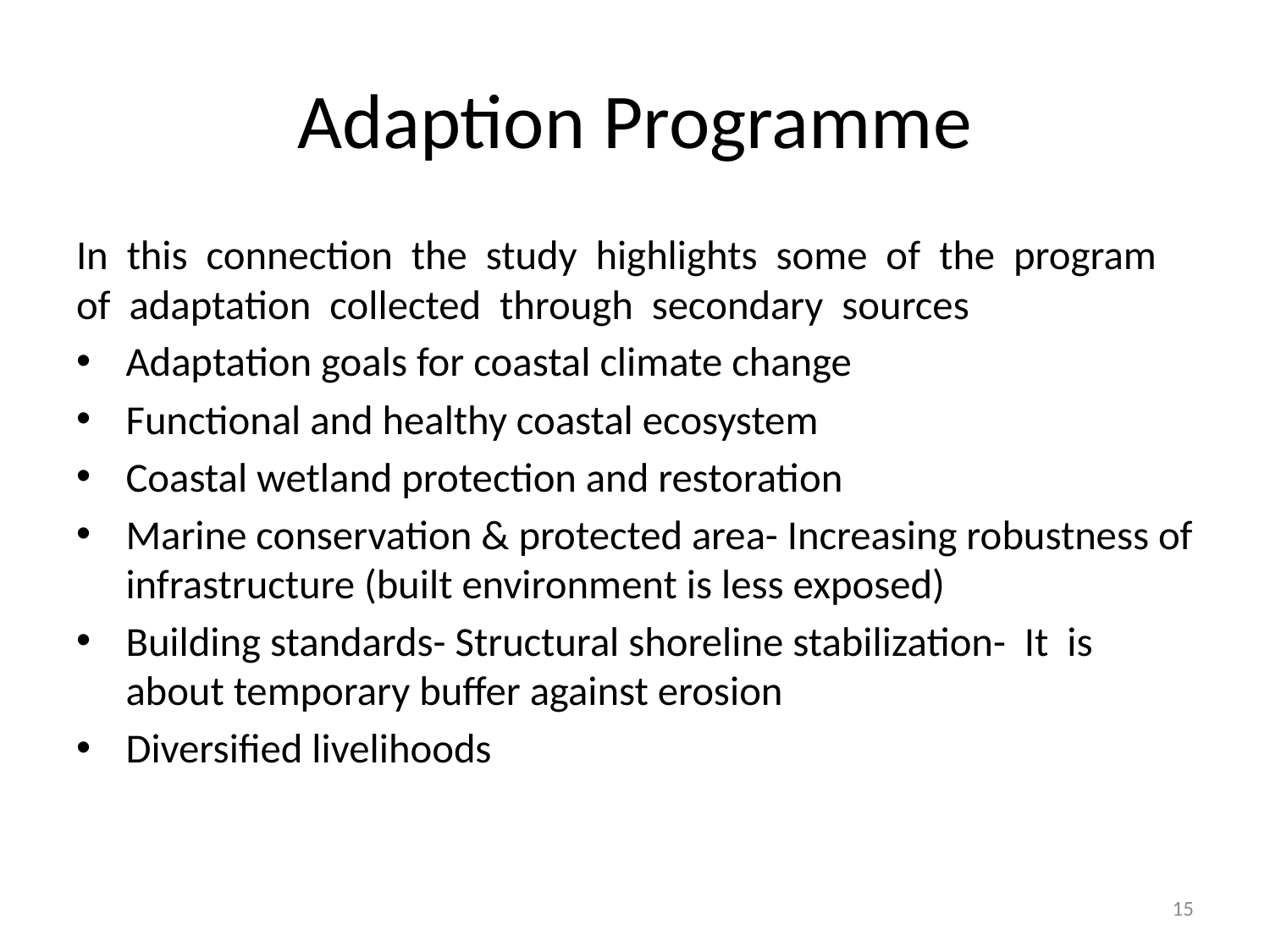

# Adaption Programme
In  this  connection  the  study  highlights  some  of  the  program  of  adaptation  collected  through  secondary  sources
Adaptation goals for coastal climate change
Functional and healthy coastal ecosystem
Coastal wetland protection and restoration
Marine conservation & protected area- Increasing robustness of infrastructure (built environment is less exposed)
Building standards- Structural shoreline stabilization-  It  is  about temporary buffer against erosion
Diversified livelihoods

15